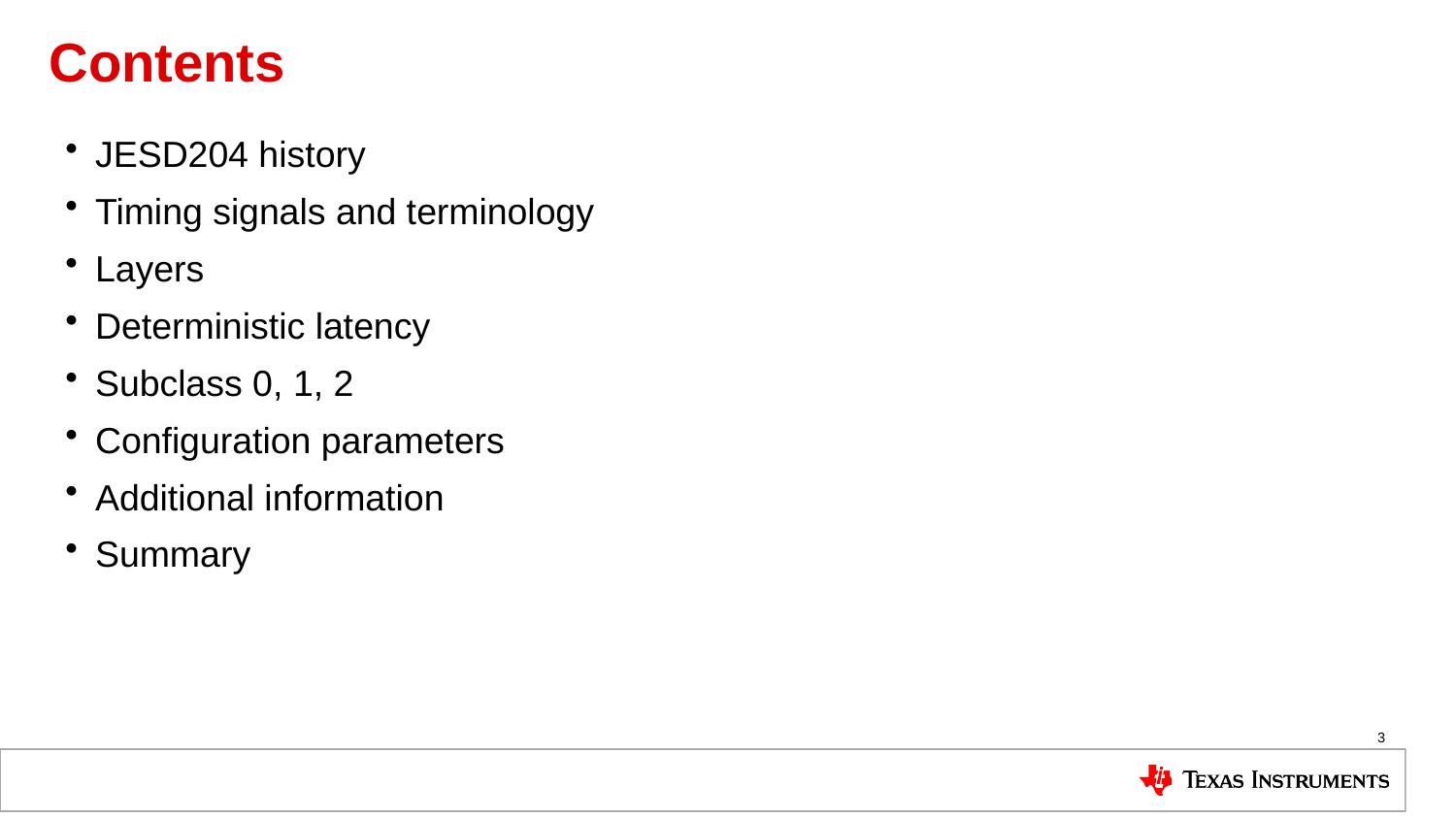

# Contents
JESD204 history
Timing signals and terminology
Layers
Deterministic latency
Subclass 0, 1, 2
Configuration parameters
Additional information
Summary
3